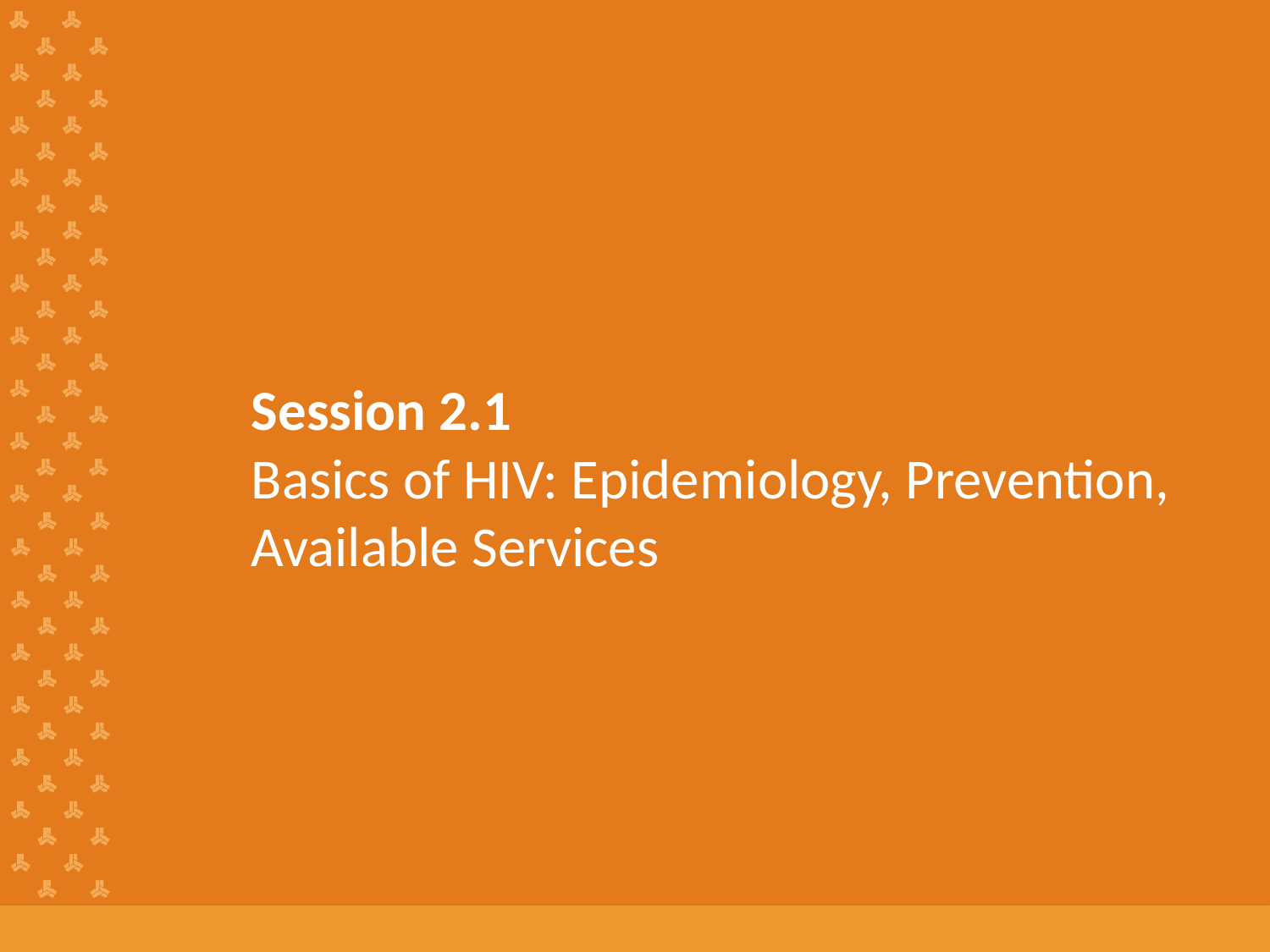

# Session 2.1 Basics of HIV: Epidemiology, Prevention, Available Services